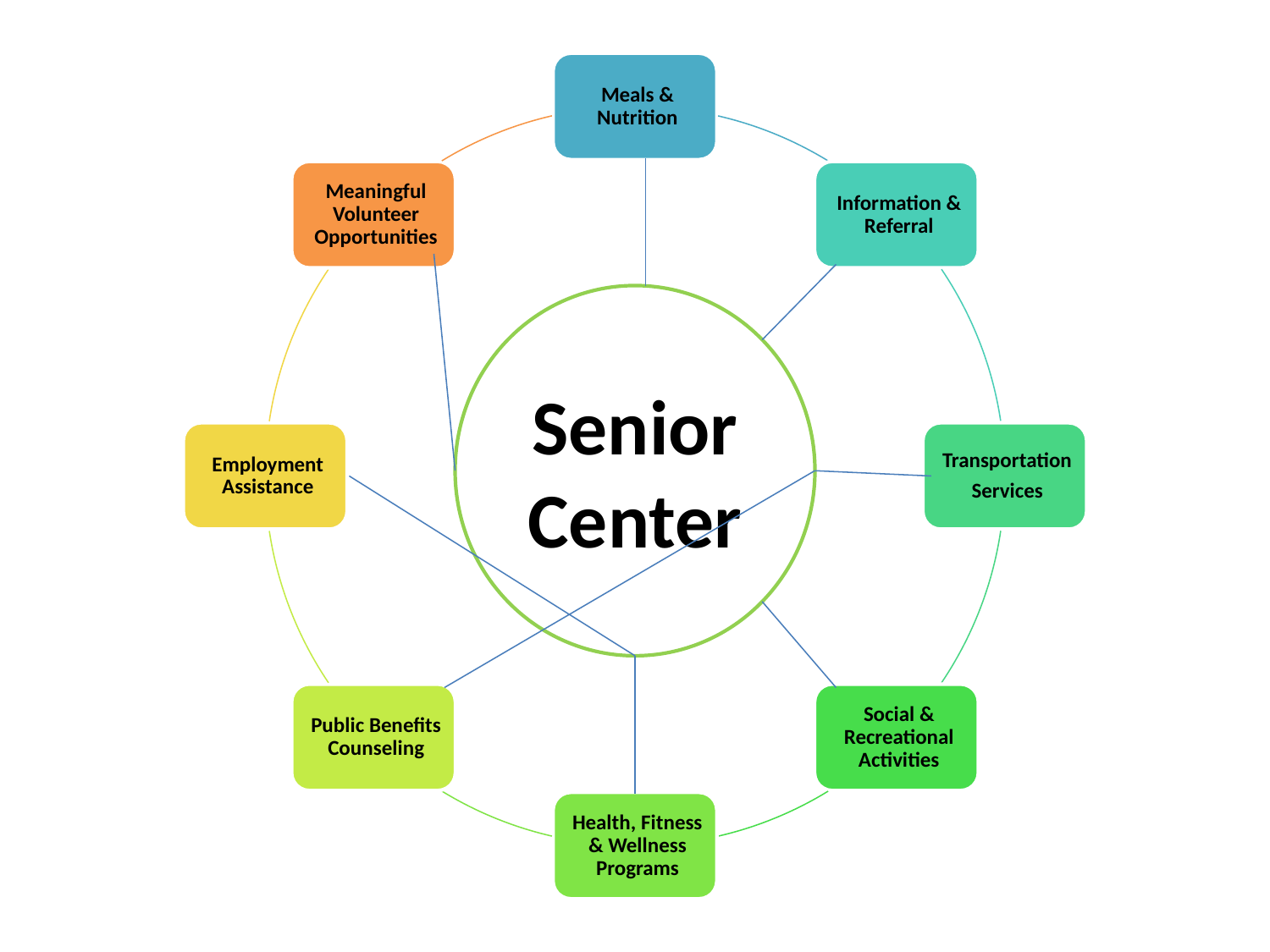

Meals & Nutrition
Information & Referral
Transportation
Services
Social & Recreational Activities
Health, Fitness & Wellness Programs
Public Benefits Counseling
Employment Assistance
Meaningful Volunteer Opportunities
Senior Center